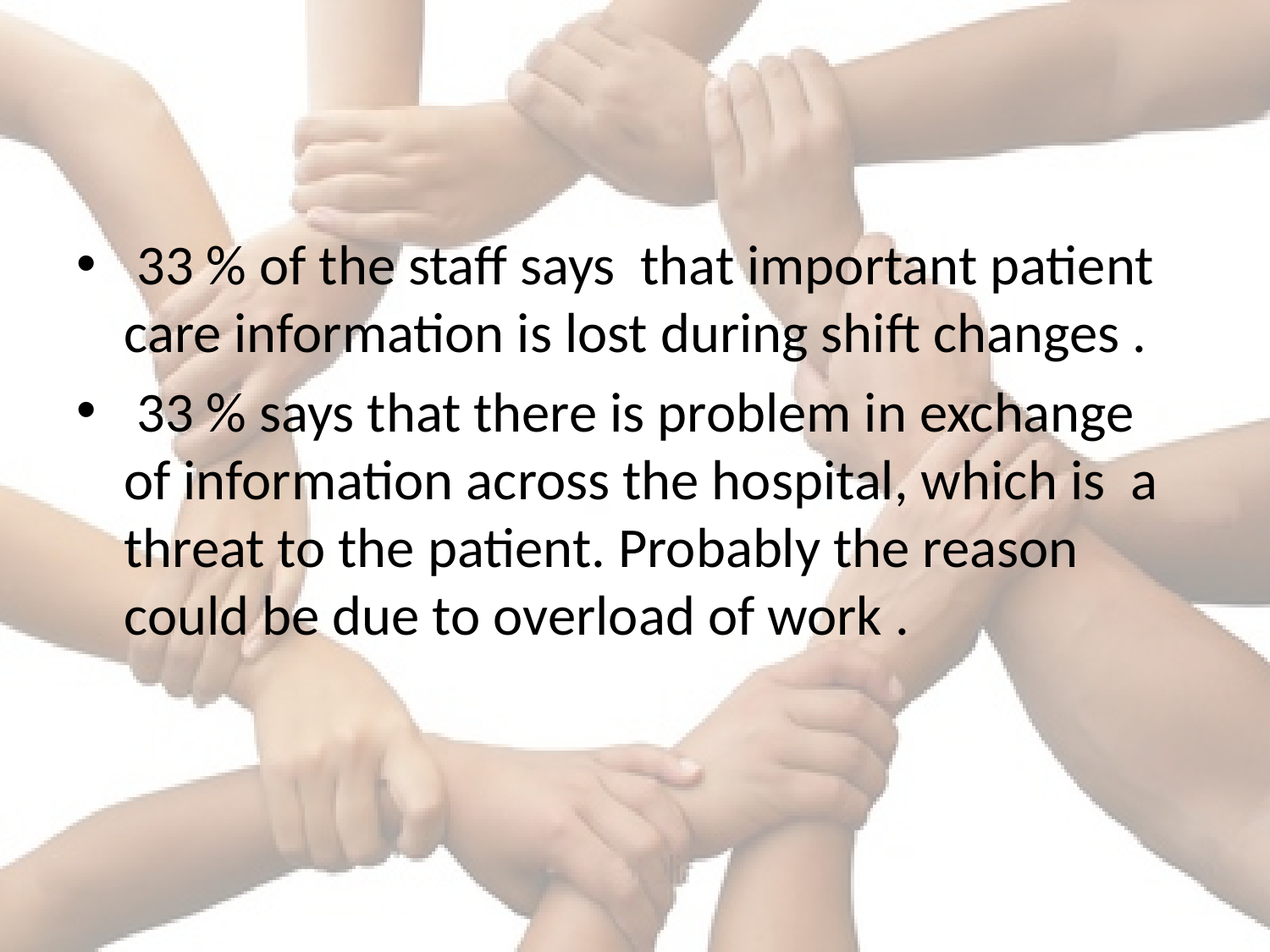

33 % of the staff says  that important patient care information is lost during shift changes .
 33 % says that there is problem in exchange of information across the hospital, which is  a threat to the patient. Probably the reason could be due to overload of work .